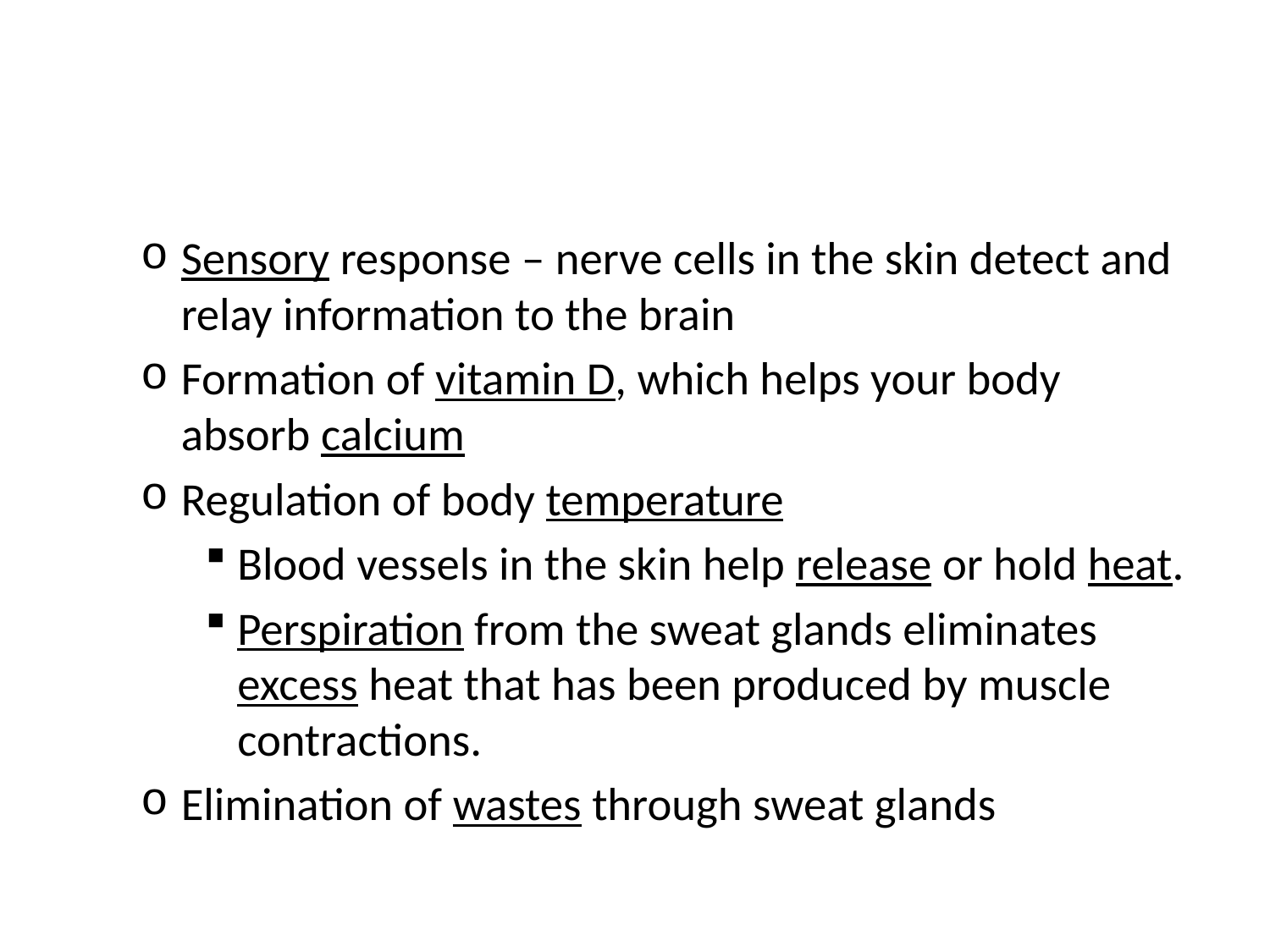

#
Sensory response – nerve cells in the skin detect and relay information to the brain
Formation of vitamin D, which helps your body absorb calcium
Regulation of body temperature
Blood vessels in the skin help release or hold heat.
Perspiration from the sweat glands eliminates excess heat that has been produced by muscle contractions.
Elimination of wastes through sweat glands